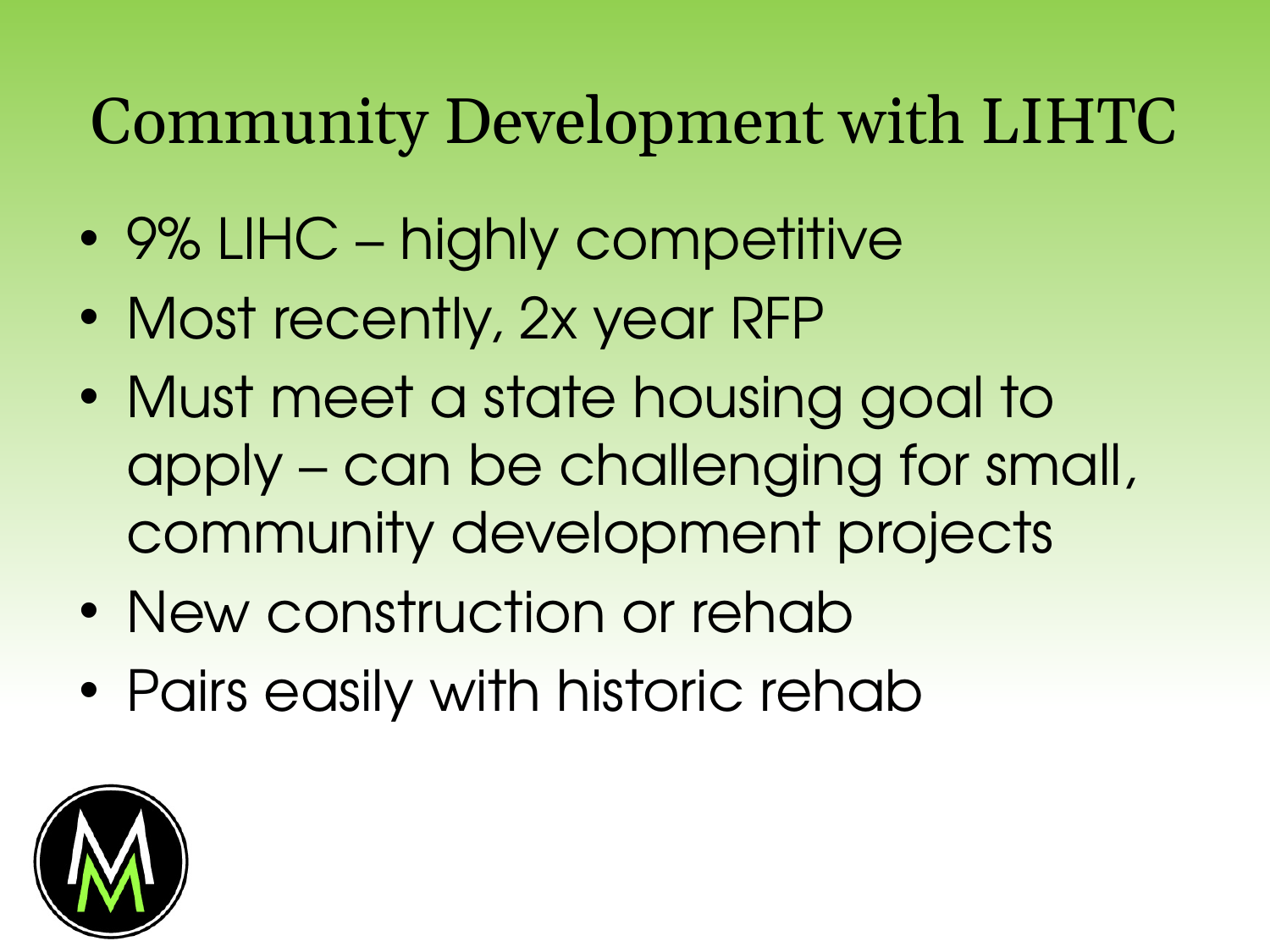

# Community Development with LIHTC
9% LIHC – highly competitive
Most recently, 2x year RFP
Must meet a state housing goal to apply – can be challenging for small, community development projects
New construction or rehab
Pairs easily with historic rehab